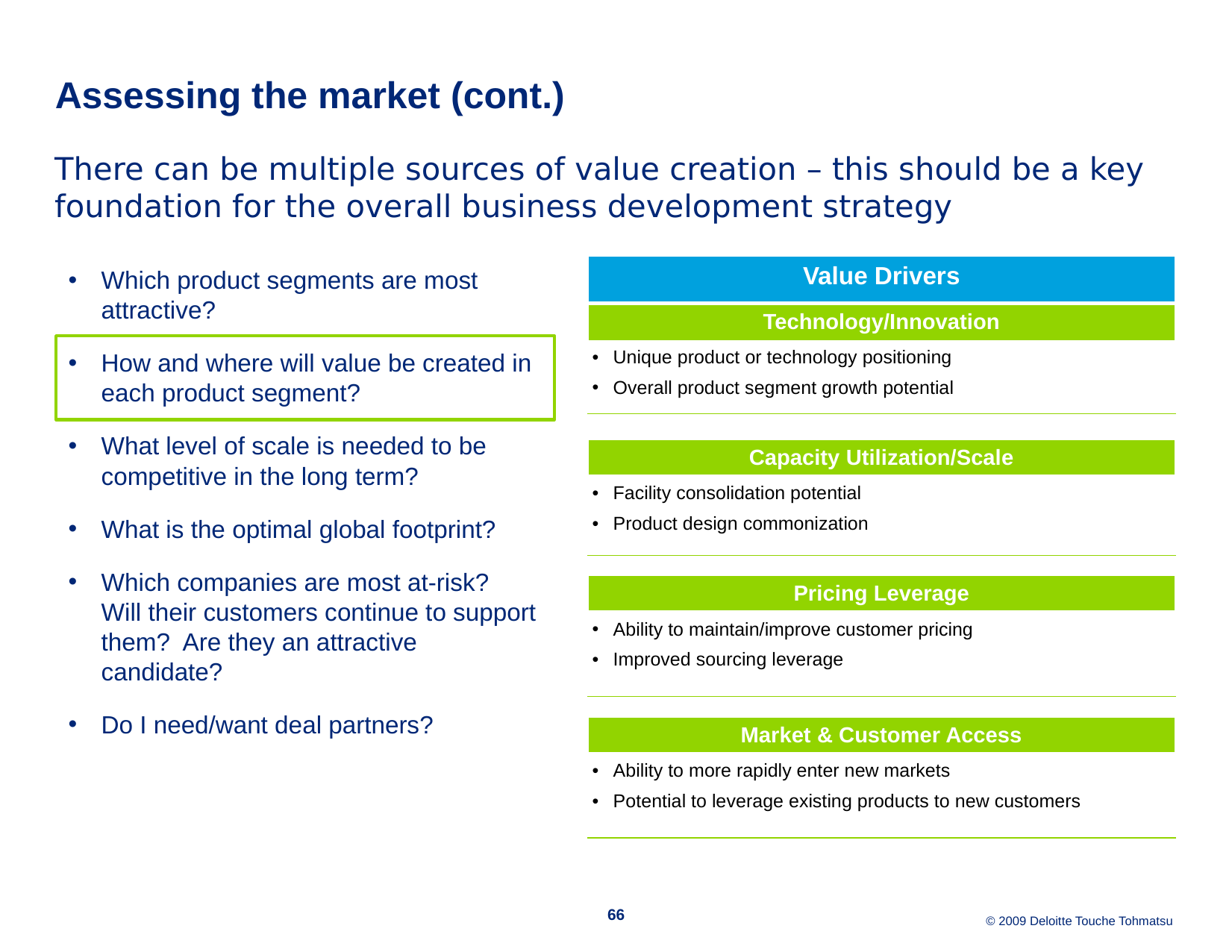

# Assessing the market (cont.)
There can be multiple sources of value creation – this should be a key foundation for the overall business development strategy
| Value Drivers |
| --- |
| Technology/Innovation |
| Unique product or technology positioning Overall product segment growth potential |
Which product segments are most attractive?
How and where will value be created in each product segment?
What level of scale is needed to be competitive in the long term?
What is the optimal global footprint?
Which companies are most at-risk?  Will their customers continue to support them?  Are they an attractive candidate?
Do I need/want deal partners?

| Capacity Utilization/Scale |
| --- |
| Facility consolidation potential Product design commonization |
| Pricing Leverage |
| --- |
| Ability to maintain/improve customer pricing Improved sourcing leverage |
| Market & Customer Access |
| --- |
| Ability to more rapidly enter new markets Potential to leverage existing products to new customers |
66